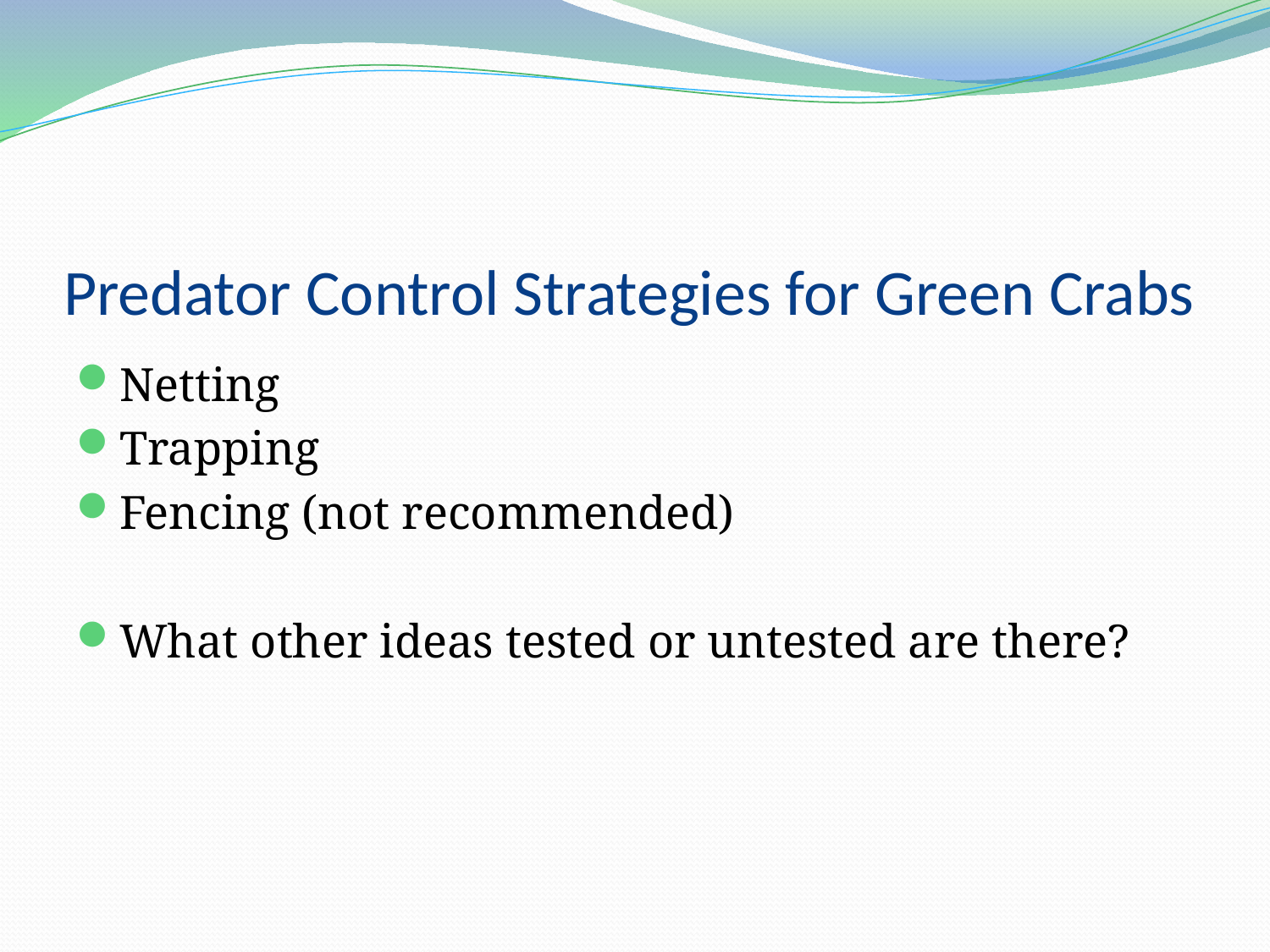

# Predator Control Strategies for Green Crabs
Netting
Trapping
Fencing (not recommended)

What other ideas tested or untested are there?